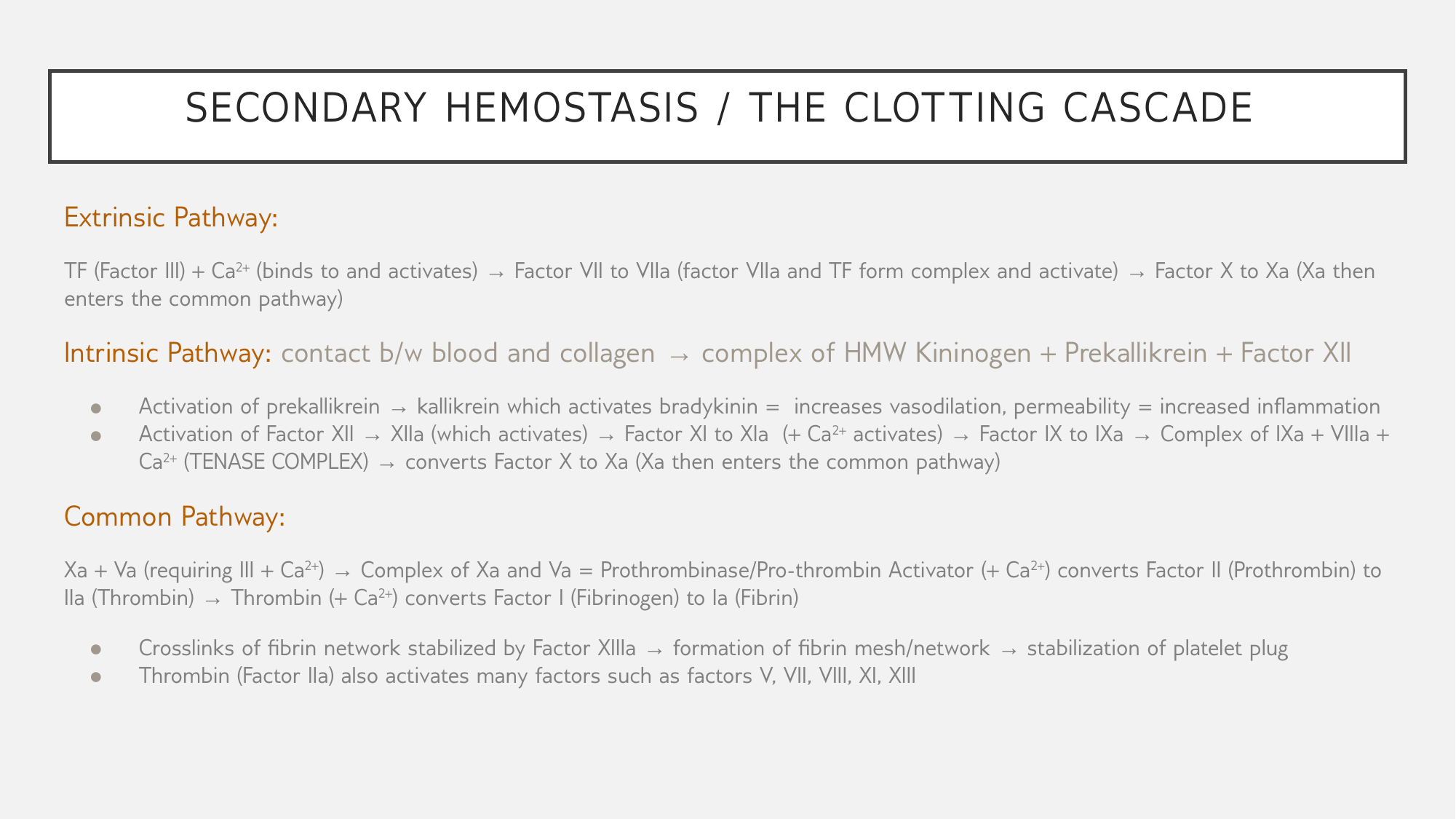

# Secondary Hemostasis / The Clotting Cascade
Extrinsic Pathway:
TF (Factor III) + Ca2+ (binds to and activates) → Factor VII to VIIa (factor VIIa and TF form complex and activate) → Factor X to Xa (Xa then enters the common pathway)
Intrinsic Pathway: contact b/w blood and collagen → complex of HMW Kininogen + Prekallikrein + Factor XII
Activation of prekallikrein → kallikrein which activates bradykinin =  increases vasodilation, permeability = increased inflammation
Activation of Factor XII → XIIa (which activates) → Factor XI to XIa  (+ Ca2+ activates) → Factor IX to IXa → Complex of IXa + VIIIa + Ca2+ (TENASE COMPLEX) → converts Factor X to Xa (Xa then enters the common pathway)
Common Pathway:
Xa + Va (requiring III + Ca2+) → Complex of Xa and Va = Prothrombinase/Pro-thrombin Activator (+ Ca2+) converts Factor II (Prothrombin) to IIa (Thrombin) → Thrombin (+ Ca2+) converts Factor I (Fibrinogen) to Ia (Fibrin)
Crosslinks of fibrin network stabilized by Factor XIIIa → formation of fibrin mesh/network → stabilization of platelet plug
Thrombin (Factor IIa) also activates many factors such as factors V, VII, VIII, XI, XIII